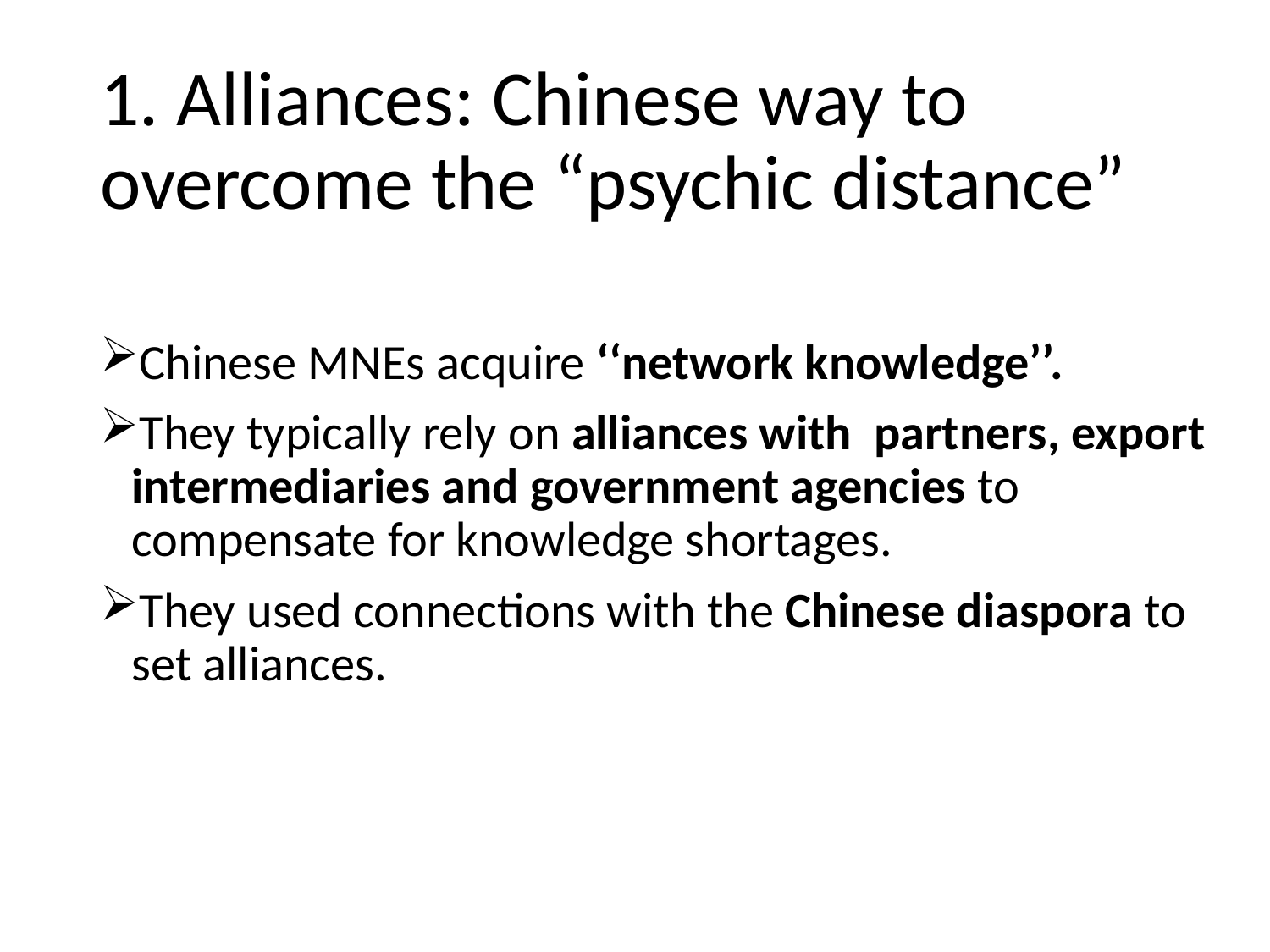

# 1. Alliances: Chinese way to overcome the “psychic distance”

Chinese MNEs acquire ‘‘network knowledge’’.
They typically rely on alliances with  partners, export intermediaries and government agencies to compensate for knowledge shortages.
They used connections with the Chinese diaspora to set alliances.